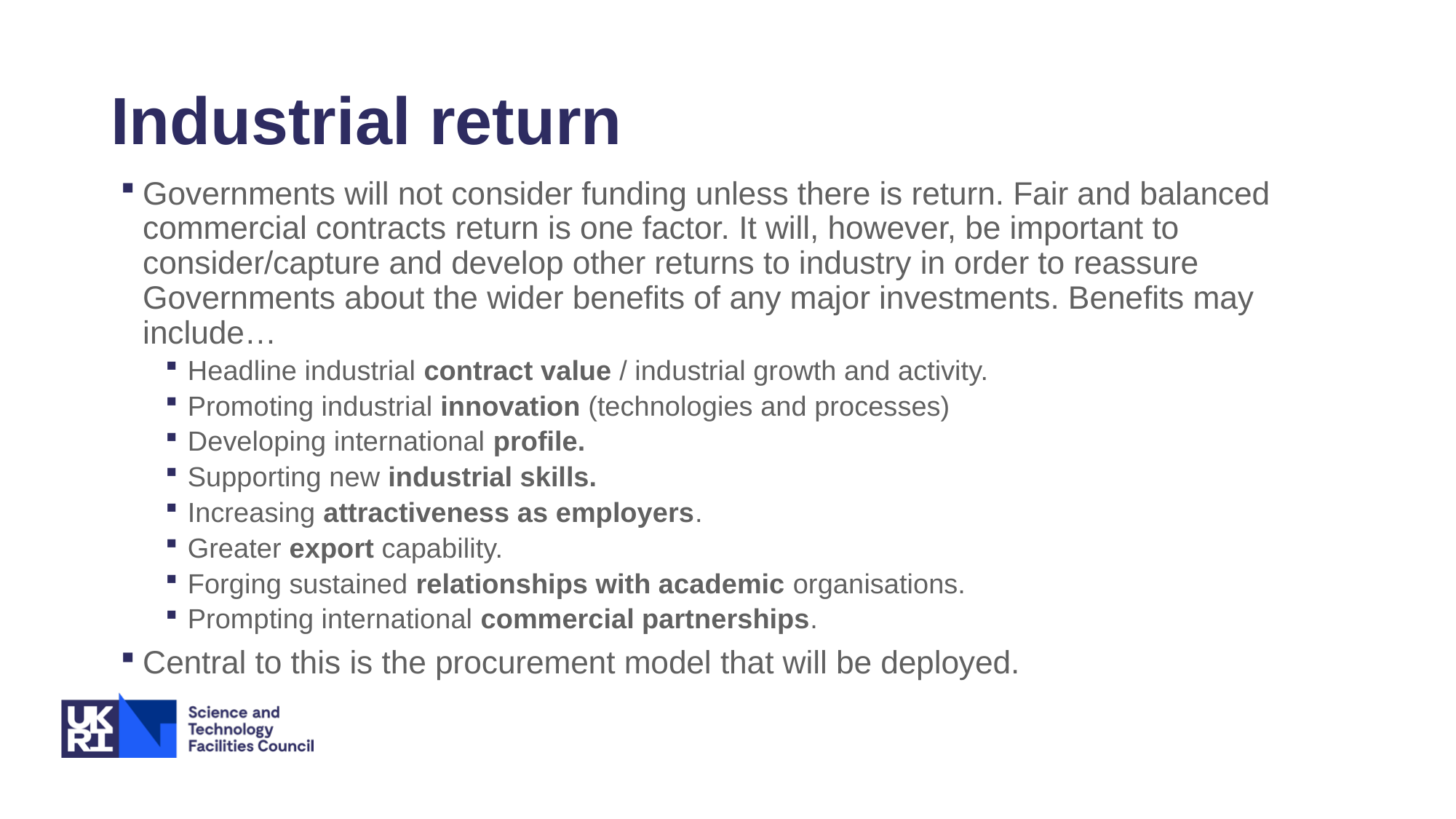

# Industrial return
Governments will not consider funding unless there is return. Fair and balanced commercial contracts return is one factor. It will, however, be important to consider/capture and develop other returns to industry in order to reassure Governments about the wider benefits of any major investments. Benefits may include…
Headline industrial contract value / industrial growth and activity.
Promoting industrial innovation (technologies and processes)
Developing international profile.
Supporting new industrial skills.
Increasing attractiveness as employers.
Greater export capability.
Forging sustained relationships with academic organisations.
Prompting international commercial partnerships.
Central to this is the procurement model that will be deployed.